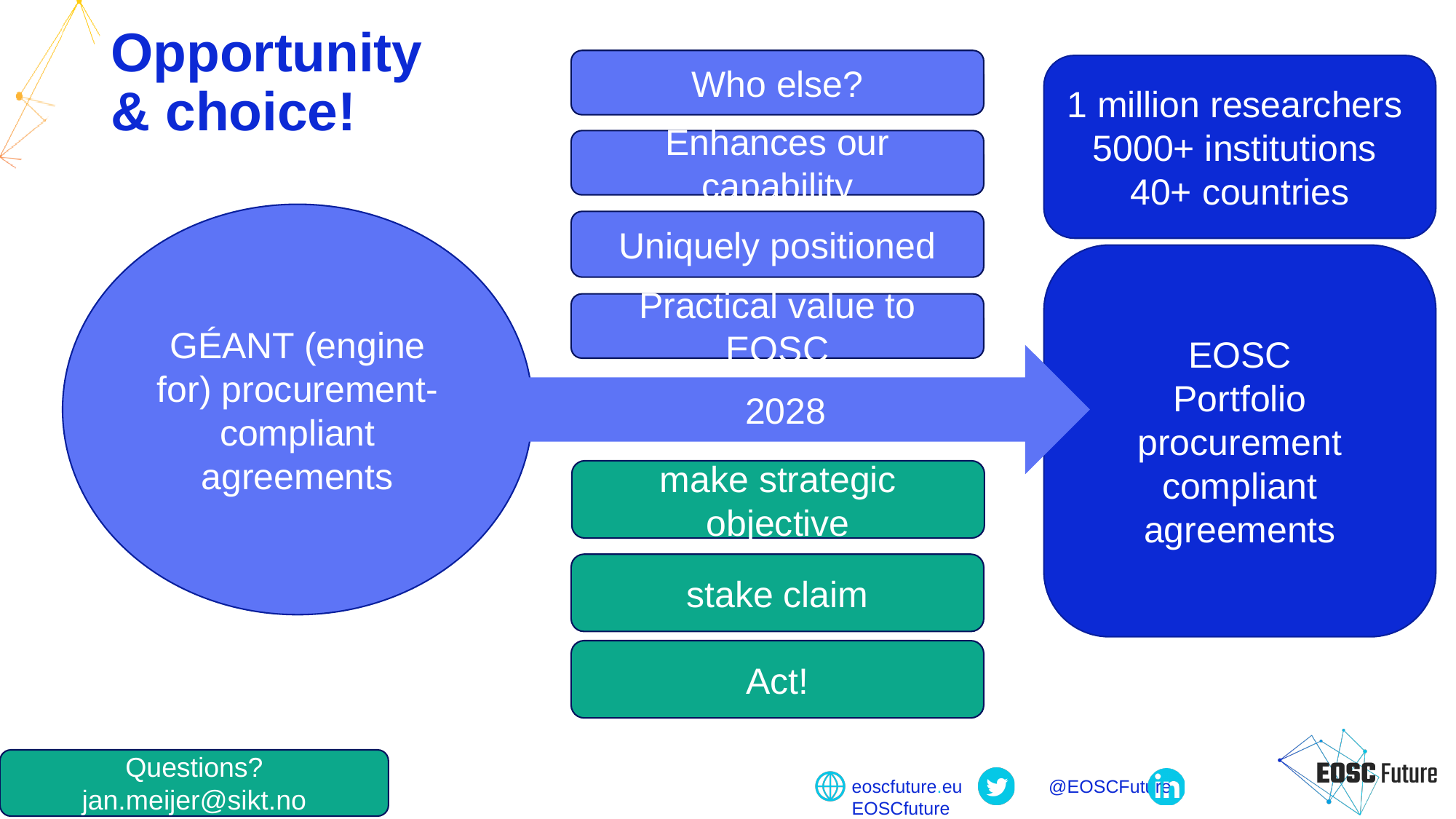

# Opportunity & choice!
Who else?
1 million researchers
5000+ institutions
40+ countries
Enhances our capability
GÉANT (engine for) procurement-compliant agreements
Uniquely positioned
EOSC
Portfolio procurement compliant agreements
Practical value to EOSC
2028
Opportunity!
make strategic objective
stake claim
Act!
Questions? jan.meijer@sikt.no